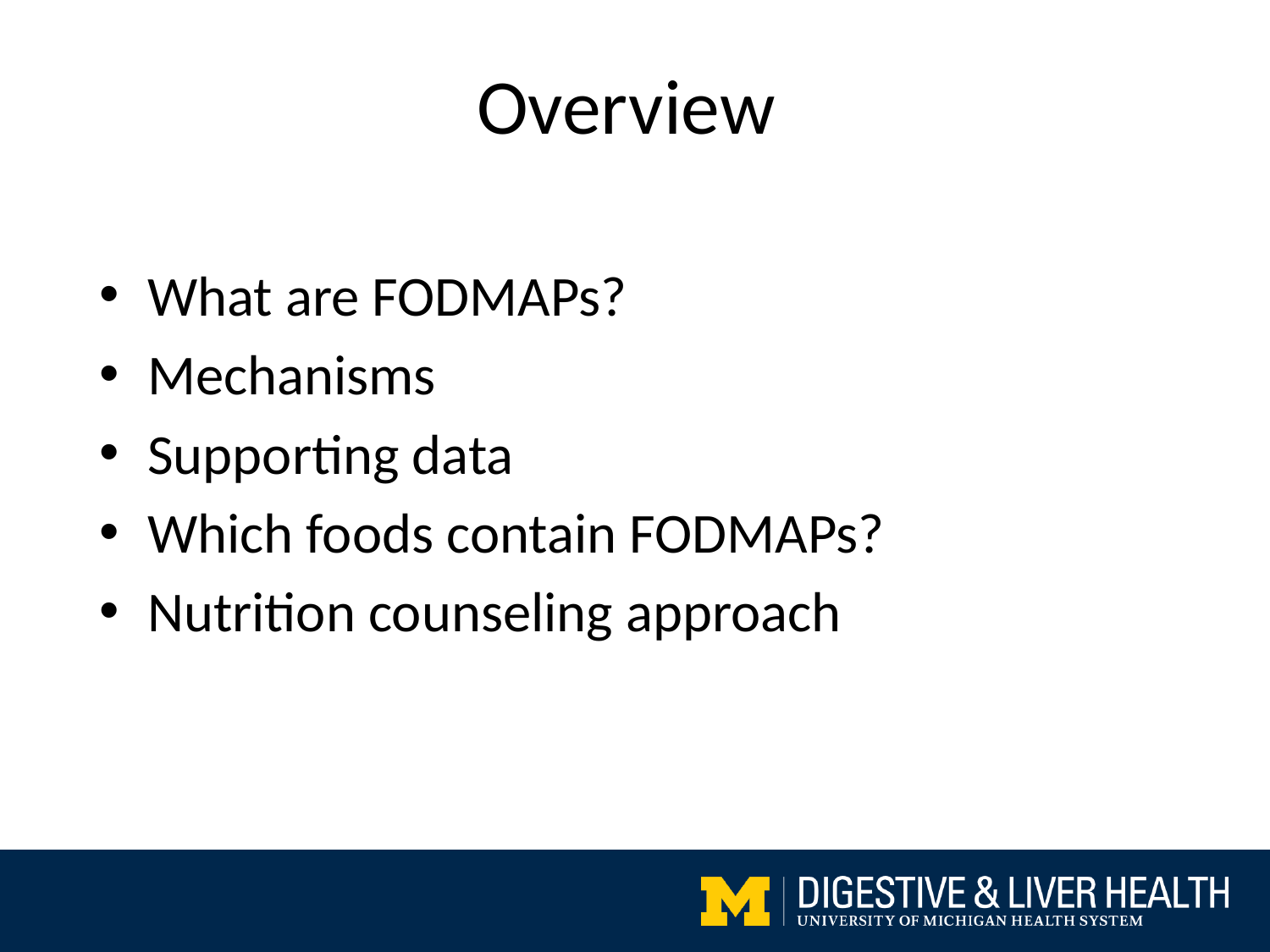

# Overview
What are FODMAPs?
Mechanisms
Supporting data
Which foods contain FODMAPs?
Nutrition counseling approach